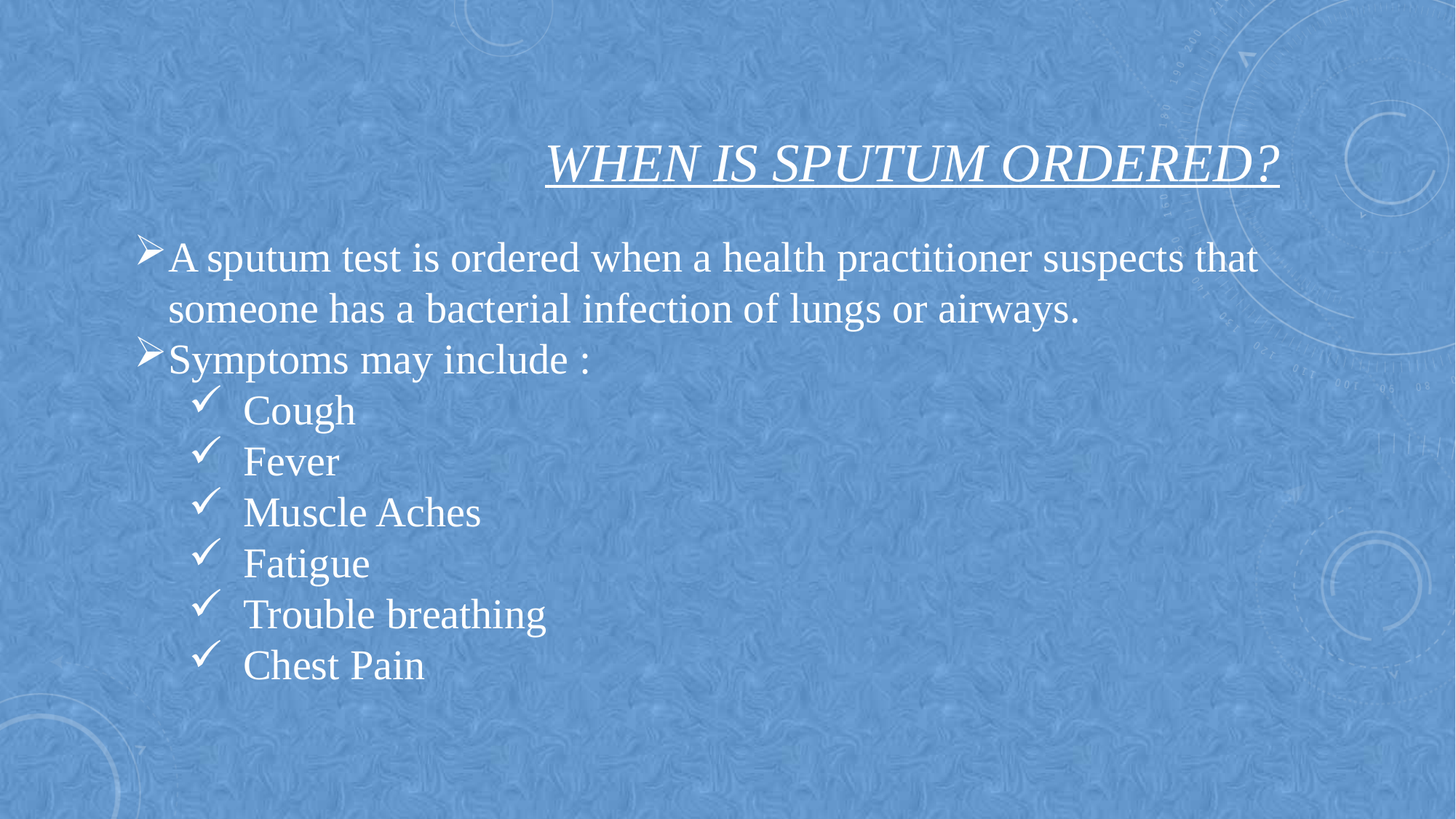

# When IS SPUTUM ORDERED?
A sputum test is ordered when a health practitioner suspects that someone has a bacterial infection of lungs or airways.
Symptoms may include :
Cough
Fever
Muscle Aches
Fatigue
Trouble breathing
Chest Pain